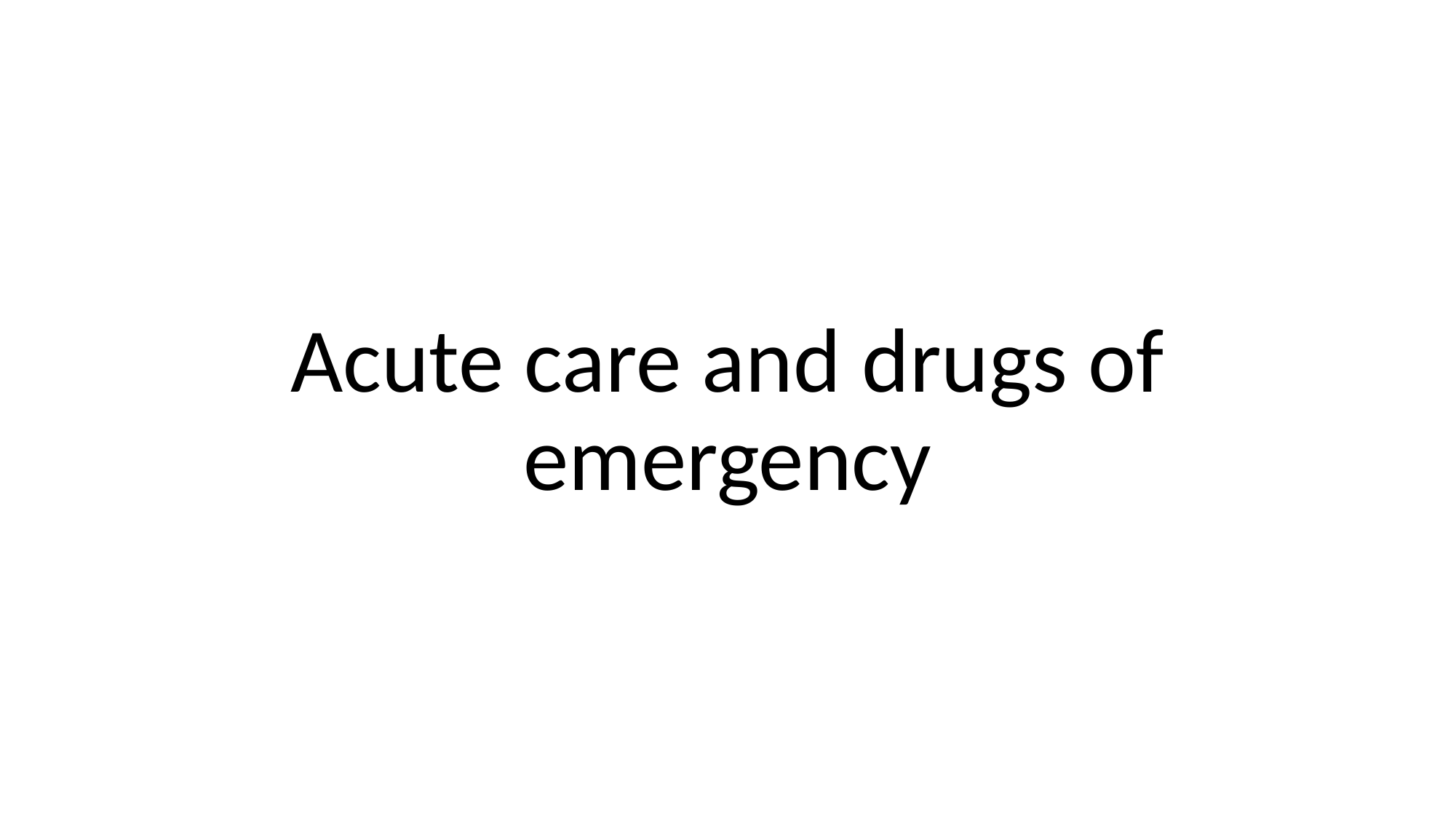

# Acute care and drugs of emergency